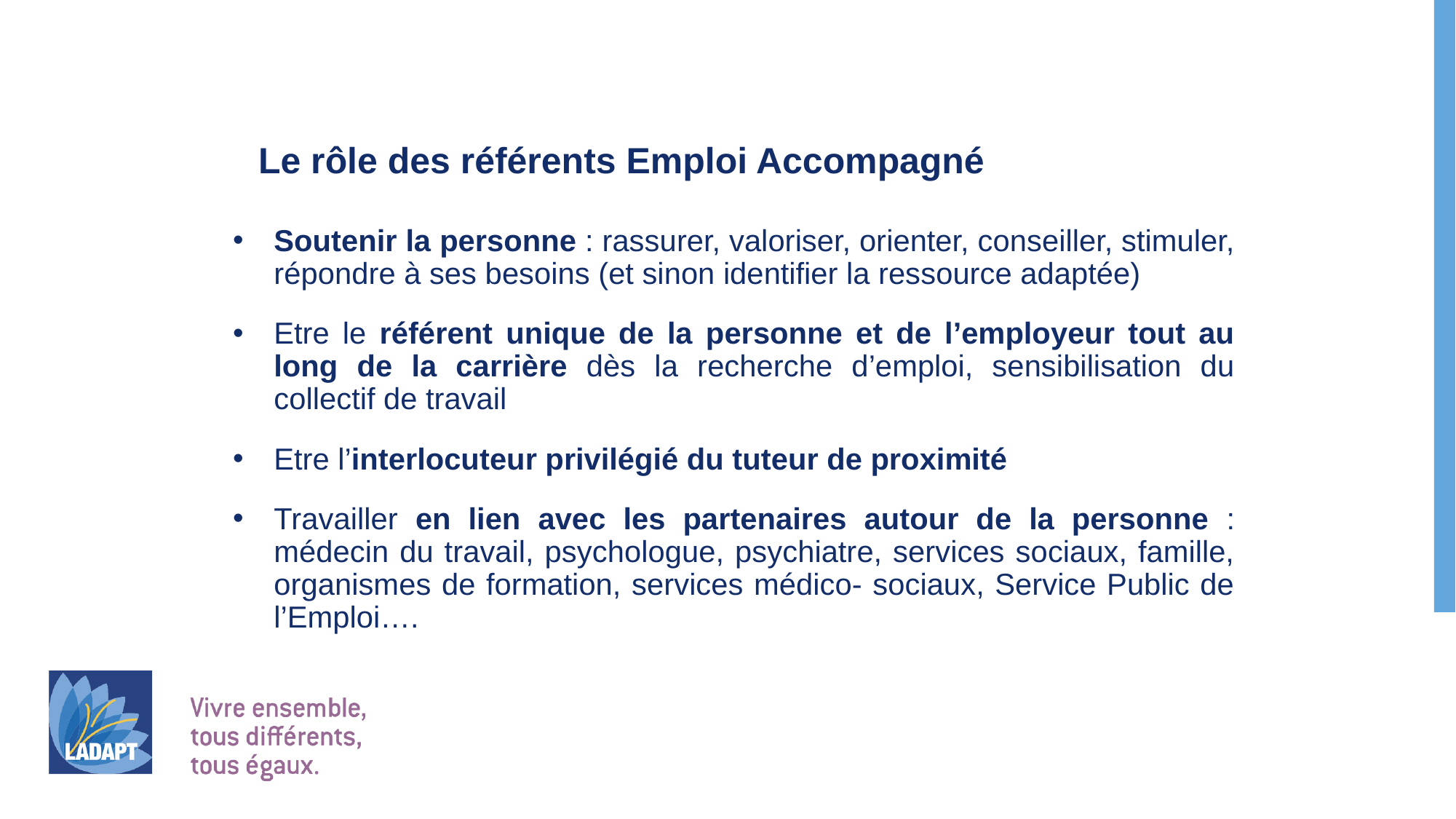

Le rôle des référents Emploi Accompagné
Soutenir la personne : rassurer, valoriser, orienter, conseiller, stimuler, répondre à ses besoins (et sinon identifier la ressource adaptée)

Etre le référent unique de la personne et de l’employeur tout au long de la carrière dès la recherche d’emploi, sensibilisation du collectif de travail

Etre l’interlocuteur privilégié du tuteur de proximité

Travailler en lien avec les partenaires autour de la personne : médecin du travail, psychologue, psychiatre, services sociaux, famille, organismes de formation, services médico- sociaux, Service Public de l’Emploi….